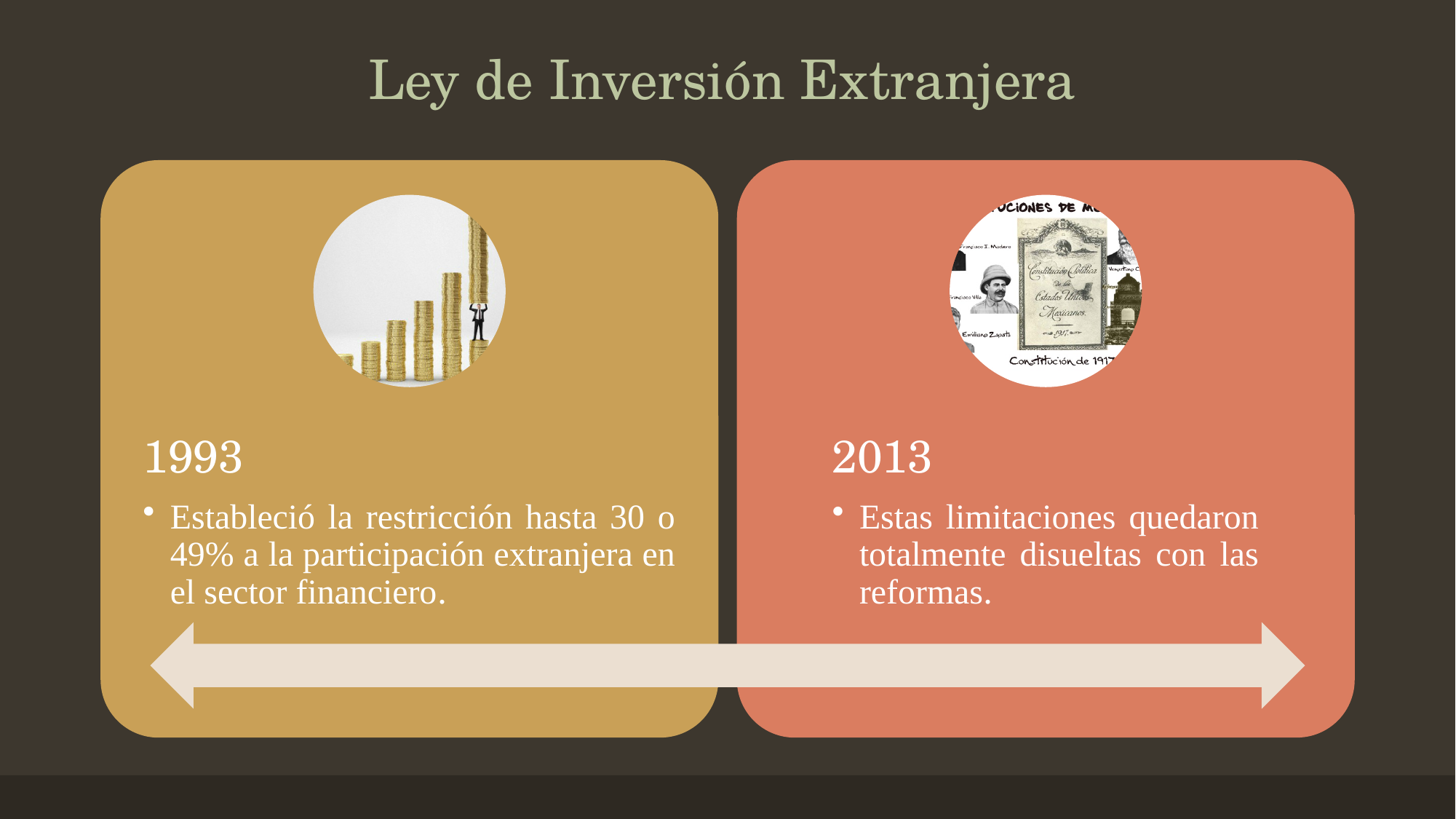

# Ley de Inversión Extranjera
1993
Estableció la restricción hasta 30 o 49% a la participación extranjera en el sector financiero.
2013
Estas limitaciones quedaron totalmente disueltas con las reformas.